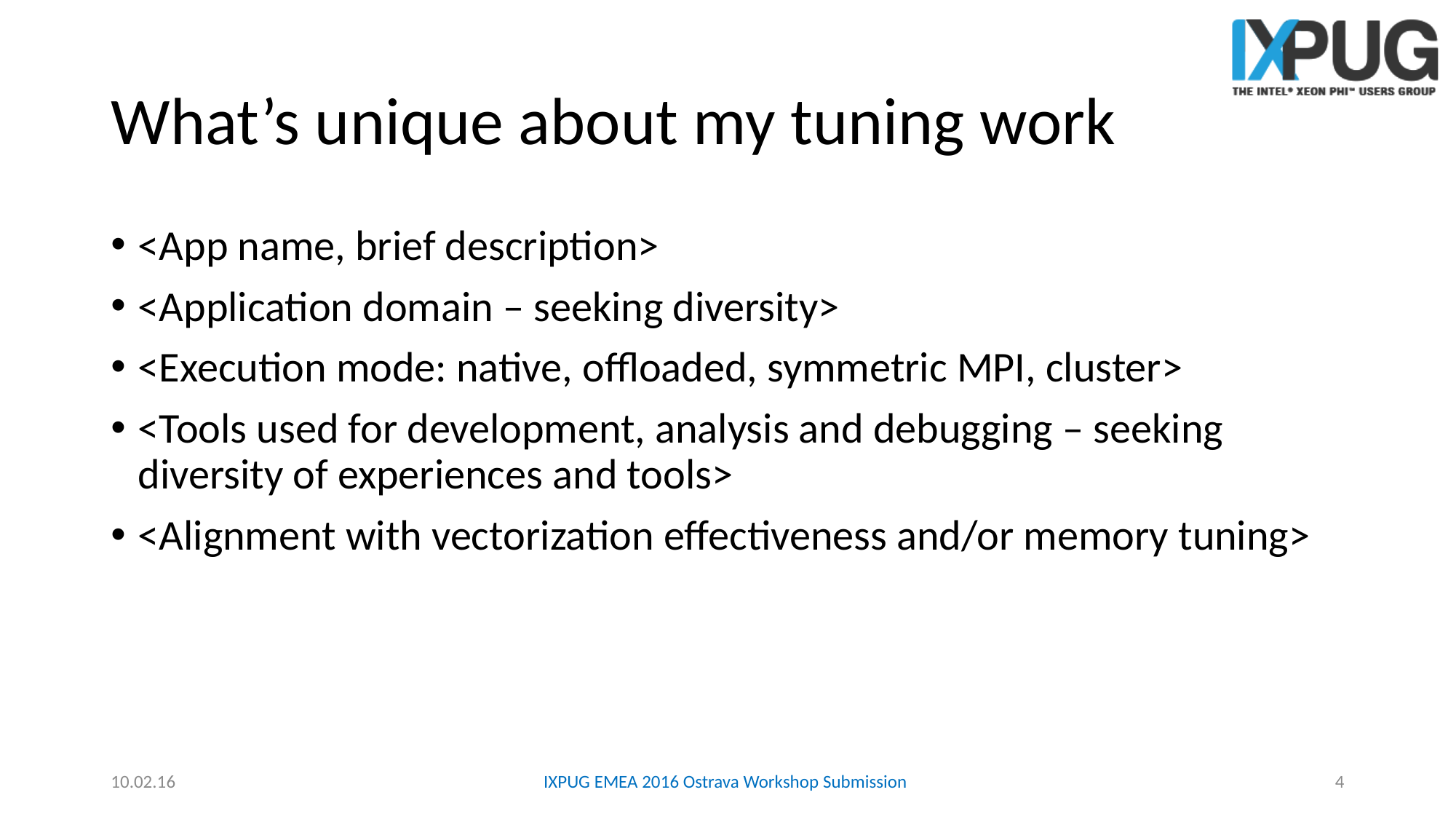

# What’s unique about my tuning work
<App name, brief description>
<Application domain – seeking diversity>
<Execution mode: native, offloaded, symmetric MPI, cluster>
<Tools used for development, analysis and debugging – seeking diversity of experiences and tools>
<Alignment with vectorization effectiveness and/or memory tuning>

10.02.16
IXPUG EMEA 2016 Ostrava Workshop Submission
4